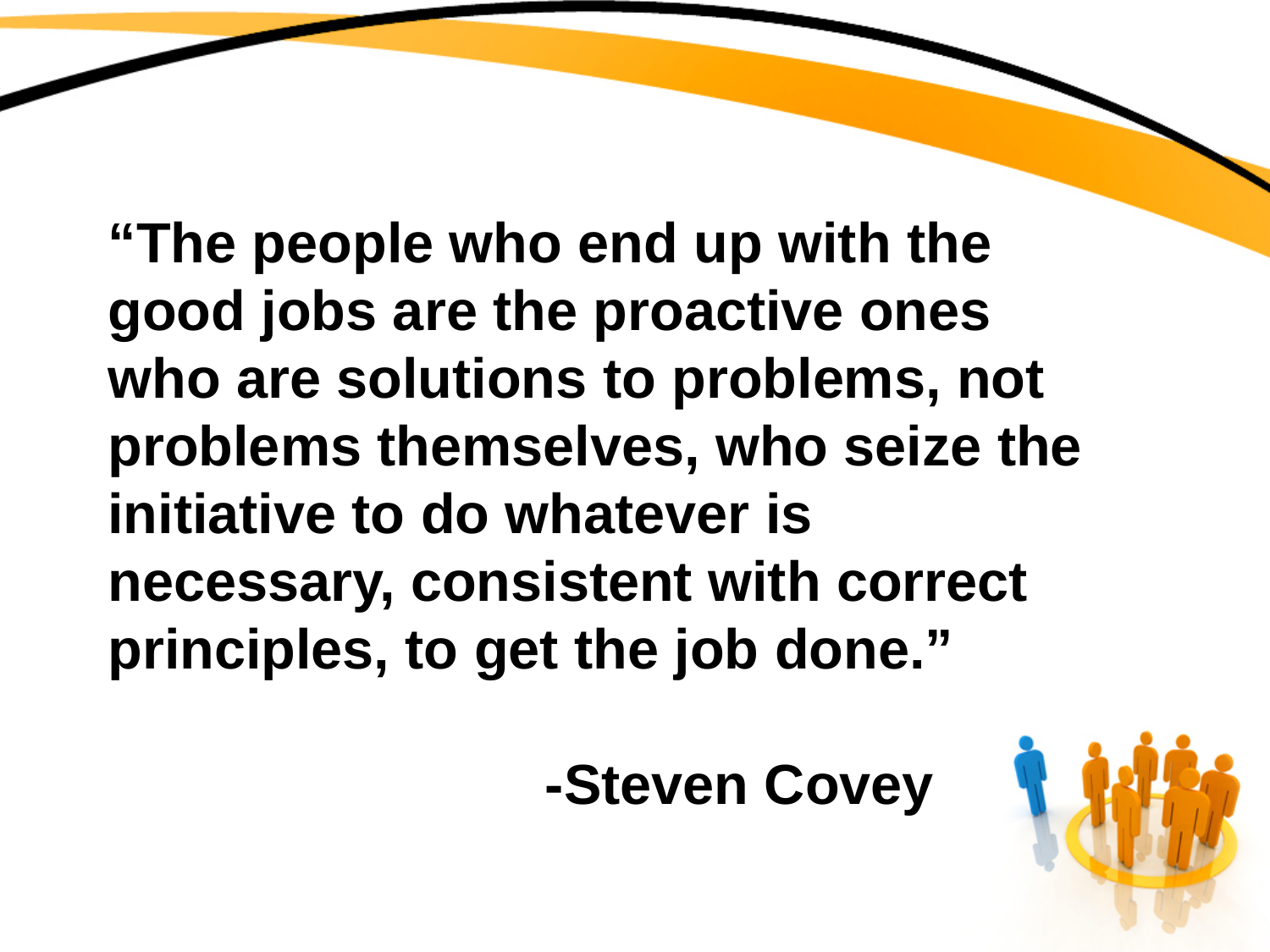

# “The people who end up with the good jobs are the proactive ones who are solutions to problems, not problems themselves, who seize the initiative to do whatever is necessary, consistent with correct principles, to get the job done.” -Steven Covey